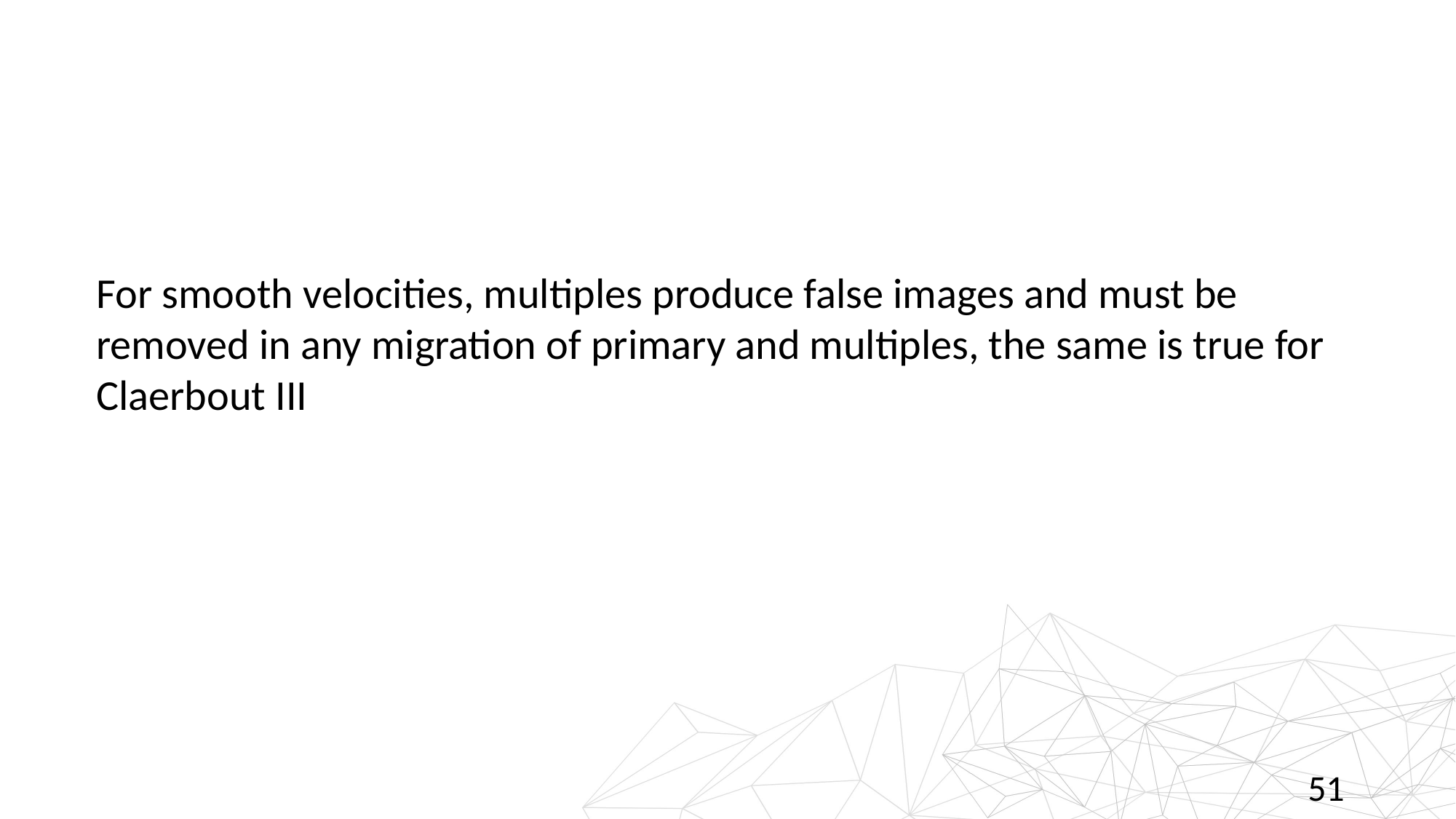

For smooth velocities, multiples produce false images and must be removed in any migration of primary and multiples, the same is true for Claerbout III

51